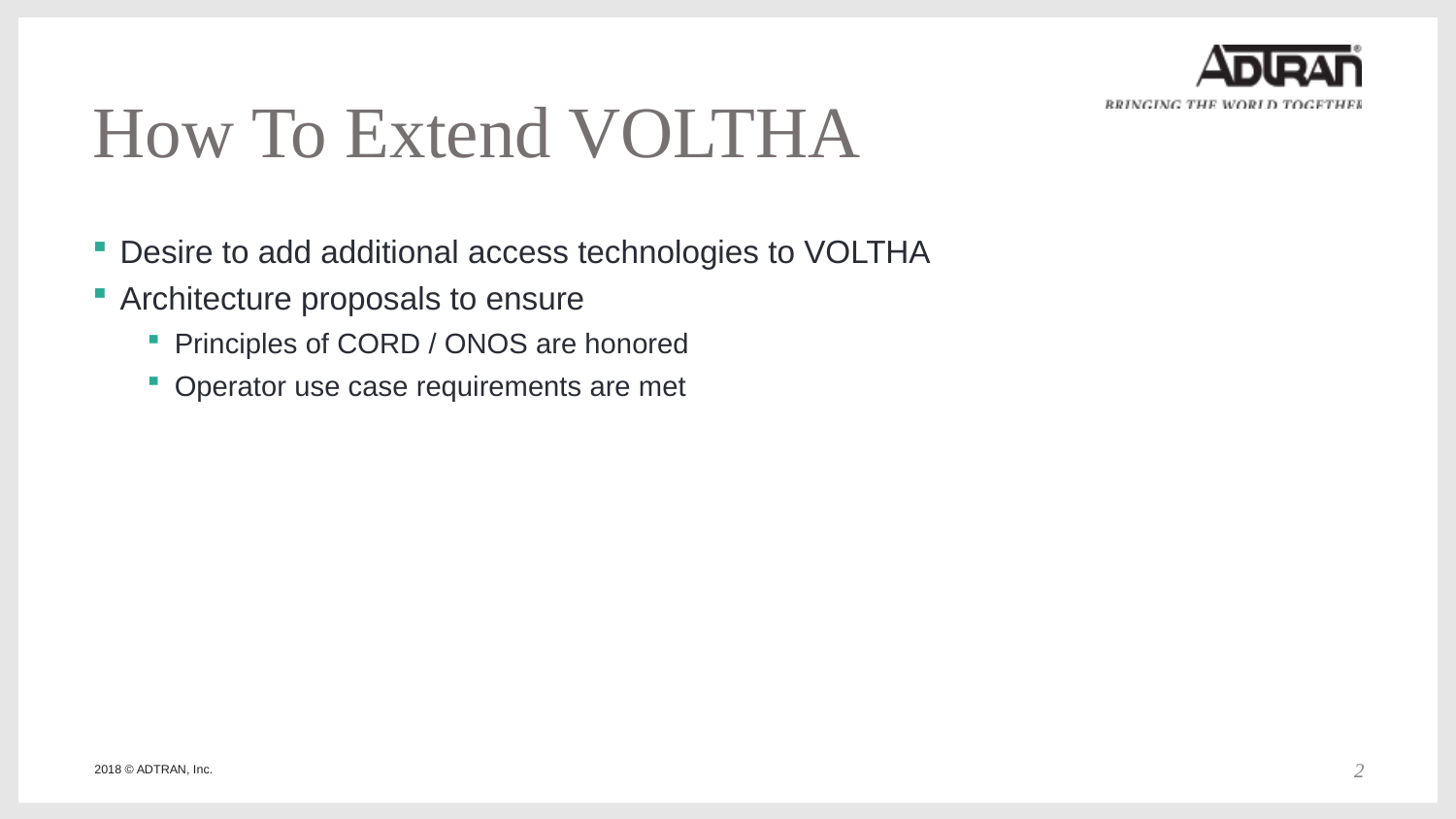

# How To Extend VOLTHA
Desire to add additional access technologies to VOLTHA
Architecture proposals to ensure
Principles of CORD / ONOS are honored
Operator use case requirements are met

2